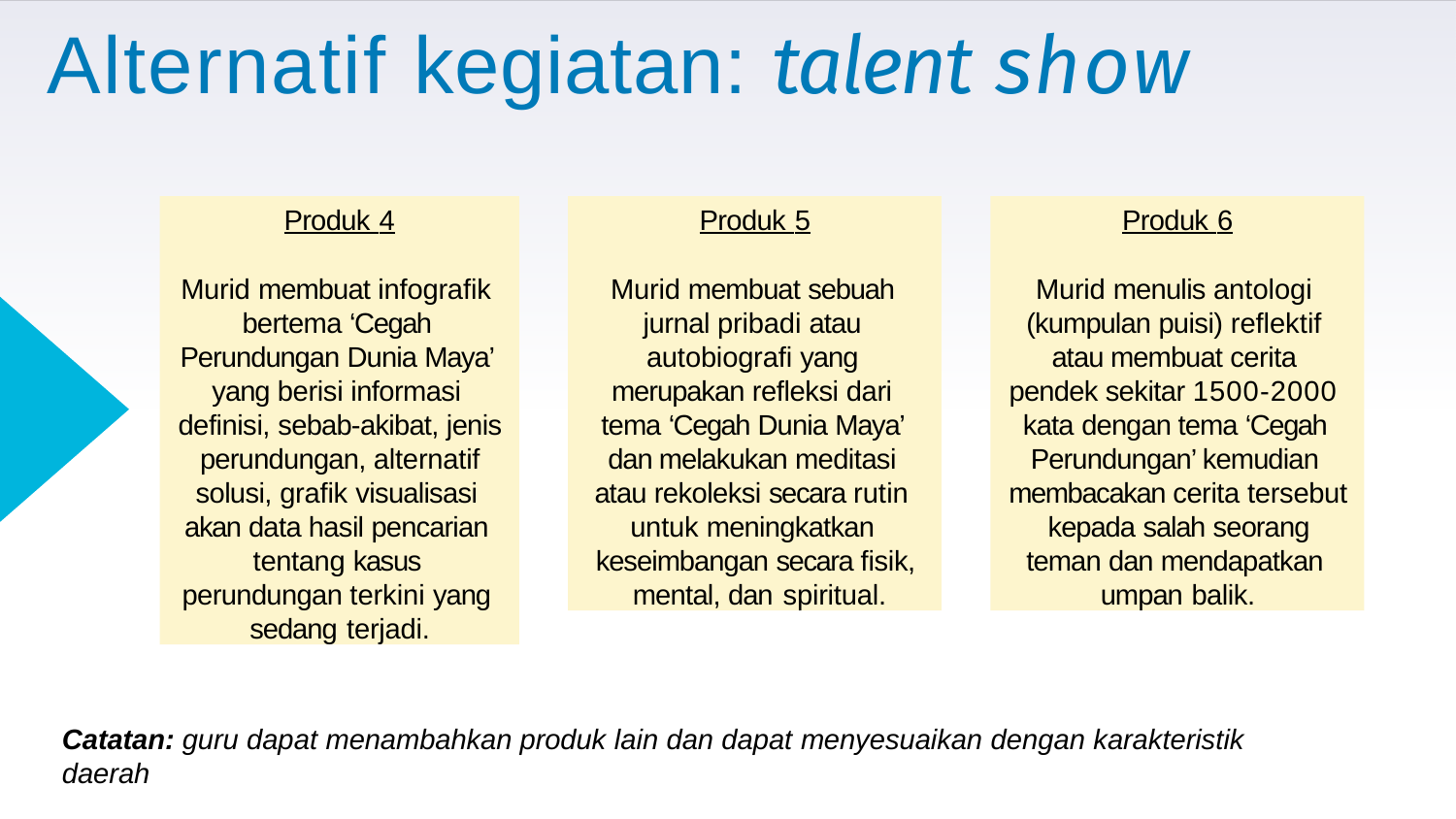

# Alternatif kegiatan: talent show
Produk 4

Murid membuat infografik  bertema ‘Cegah  Perundungan Dunia Maya’  yang berisi informasi  definisi, sebab-akibat, jenis  perundungan, alternatif  solusi, grafik visualisasi  akan data hasil pencarian  tentang kasus  perundungan terkini yang  sedang terjadi.
Produk 5

Murid membuat sebuah  jurnal pribadi atau  autobiografi yang  merupakan refleksi dari  tema ‘Cegah Dunia Maya’  dan melakukan meditasi  atau rekoleksi secara rutin  untuk meningkatkan  keseimbangan secara fisik,  mental, dan spiritual.
Produk 6

Murid menulis antologi  (kumpulan puisi) reflektif  atau membuat cerita  pendek sekitar 1500-2000  kata dengan tema ‘Cegah  Perundungan’ kemudian  membacakan cerita tersebut  kepada salah seorang  teman dan mendapatkan  umpan balik.

Catatan: guru dapat menambahkan produk lain dan dapat menyesuaikan dengan karakteristik daerah